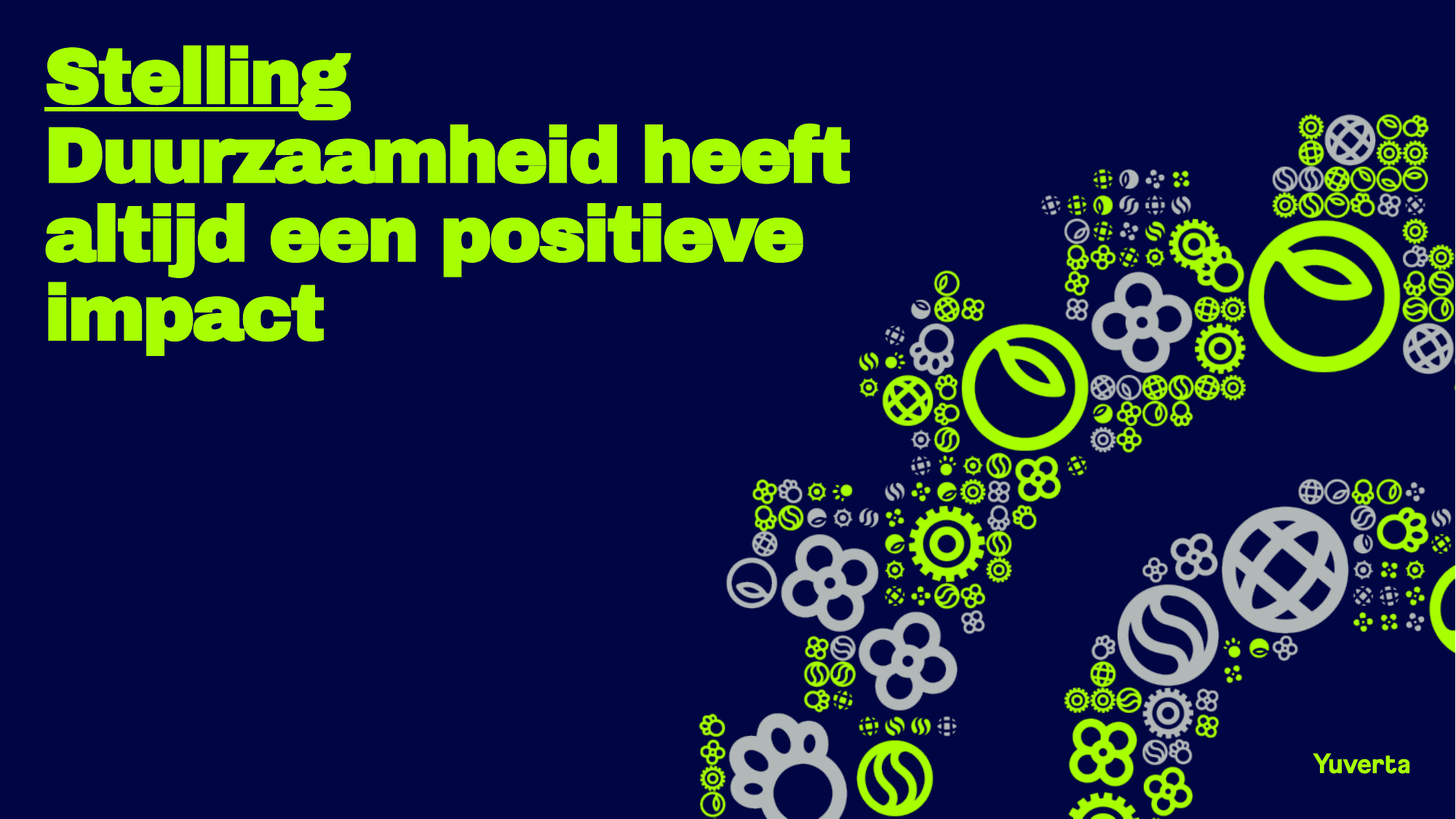

# Stelling Duurzaamheid heeft altijd een positieve impact